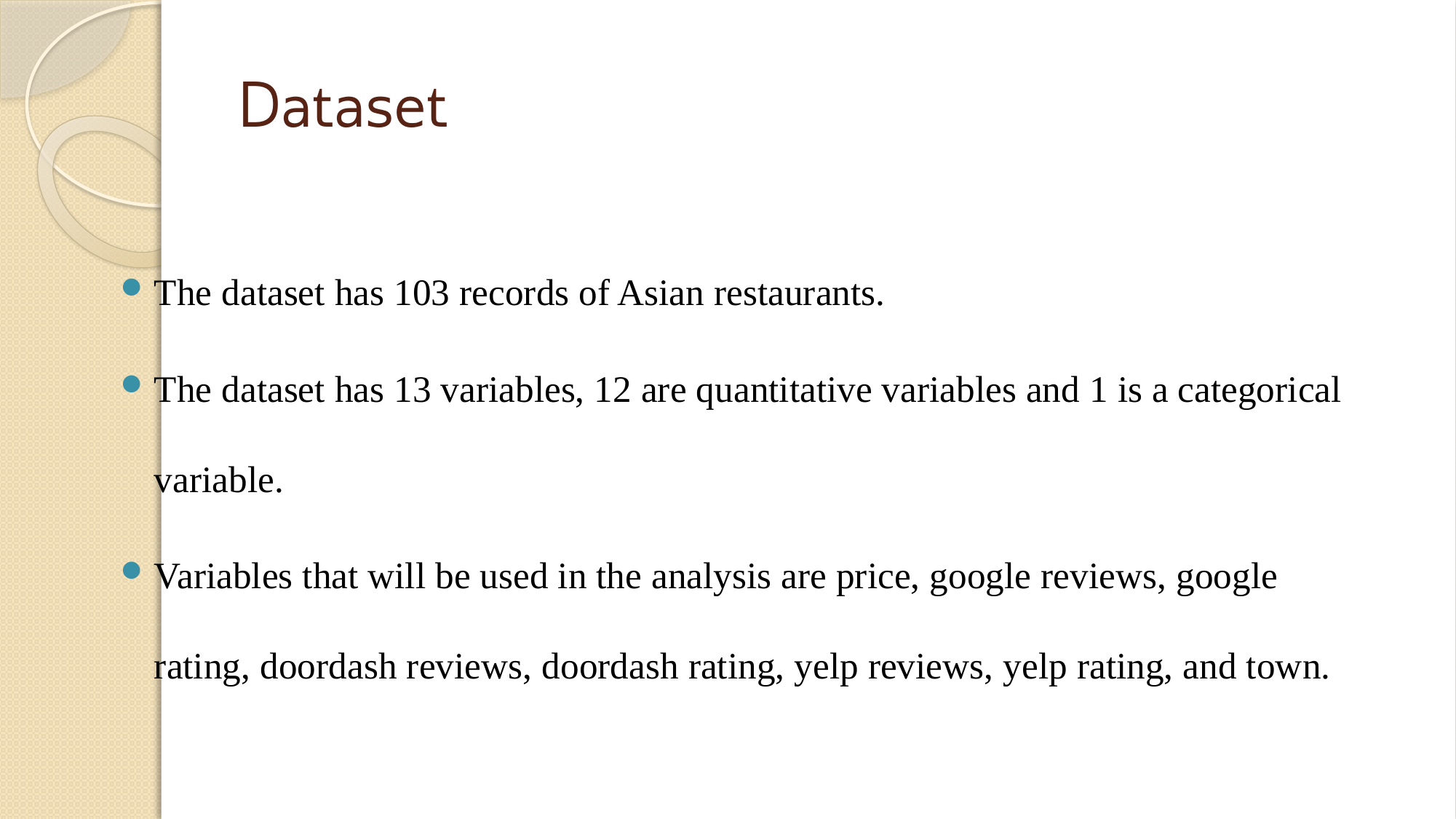

# Dataset
The dataset has 103 records of Asian restaurants.
The dataset has 13 variables, 12 are quantitative variables and 1 is a categorical variable.
Variables that will be used in the analysis are price, google reviews, google rating, doordash reviews, doordash rating, yelp reviews, yelp rating, and town.